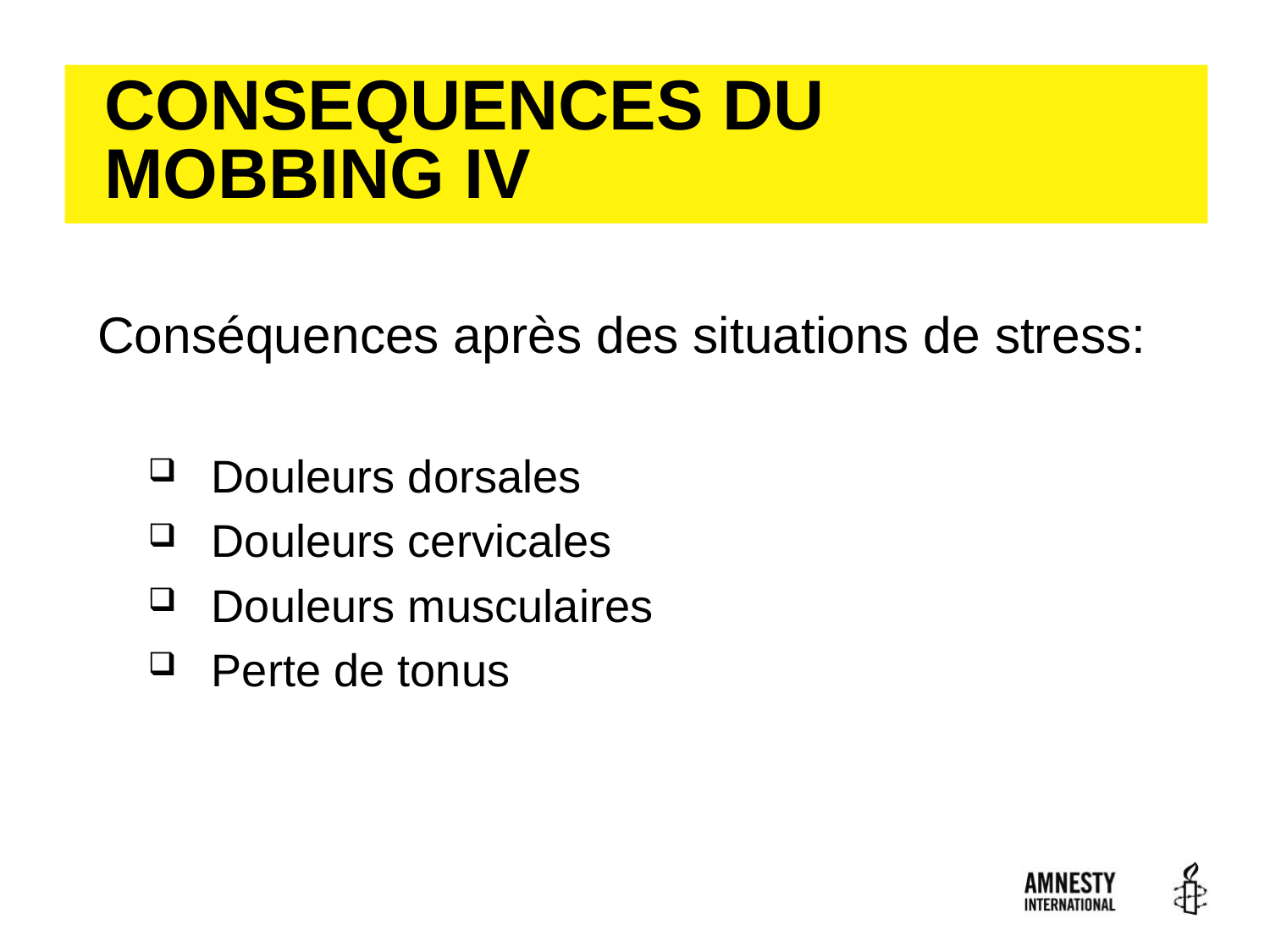

# CONSEQUENCES DU MOBBING IV
18

Conséquences après des situations de stress:

Douleurs dorsales
Douleurs cervicales
Douleurs musculaires
Perte de tonus